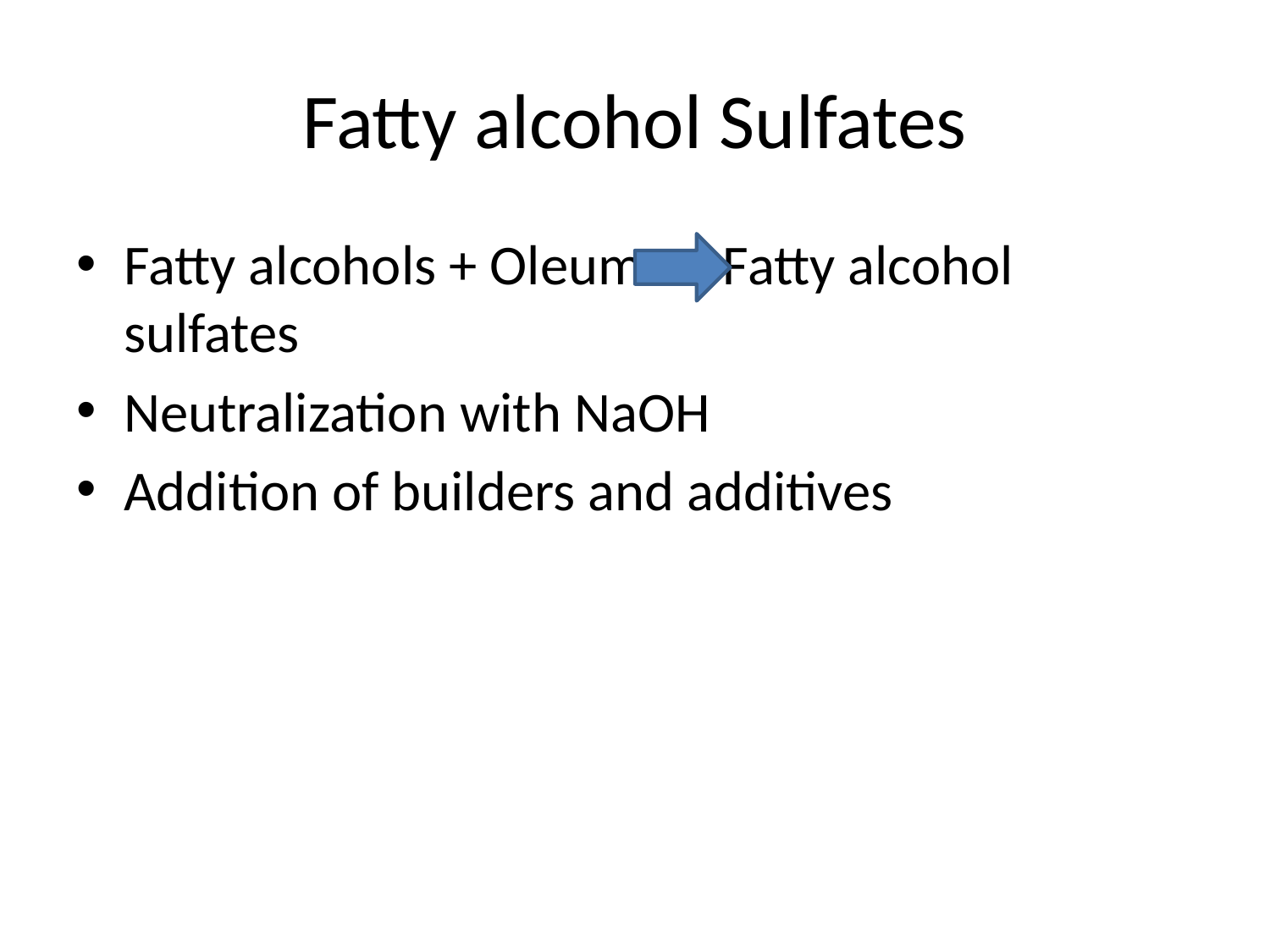

# Fatty alcohol Sulfates
Fatty alcohols + Oleum….. Fatty alcohol sulfates
Neutralization with NaOH
Addition of builders and additives